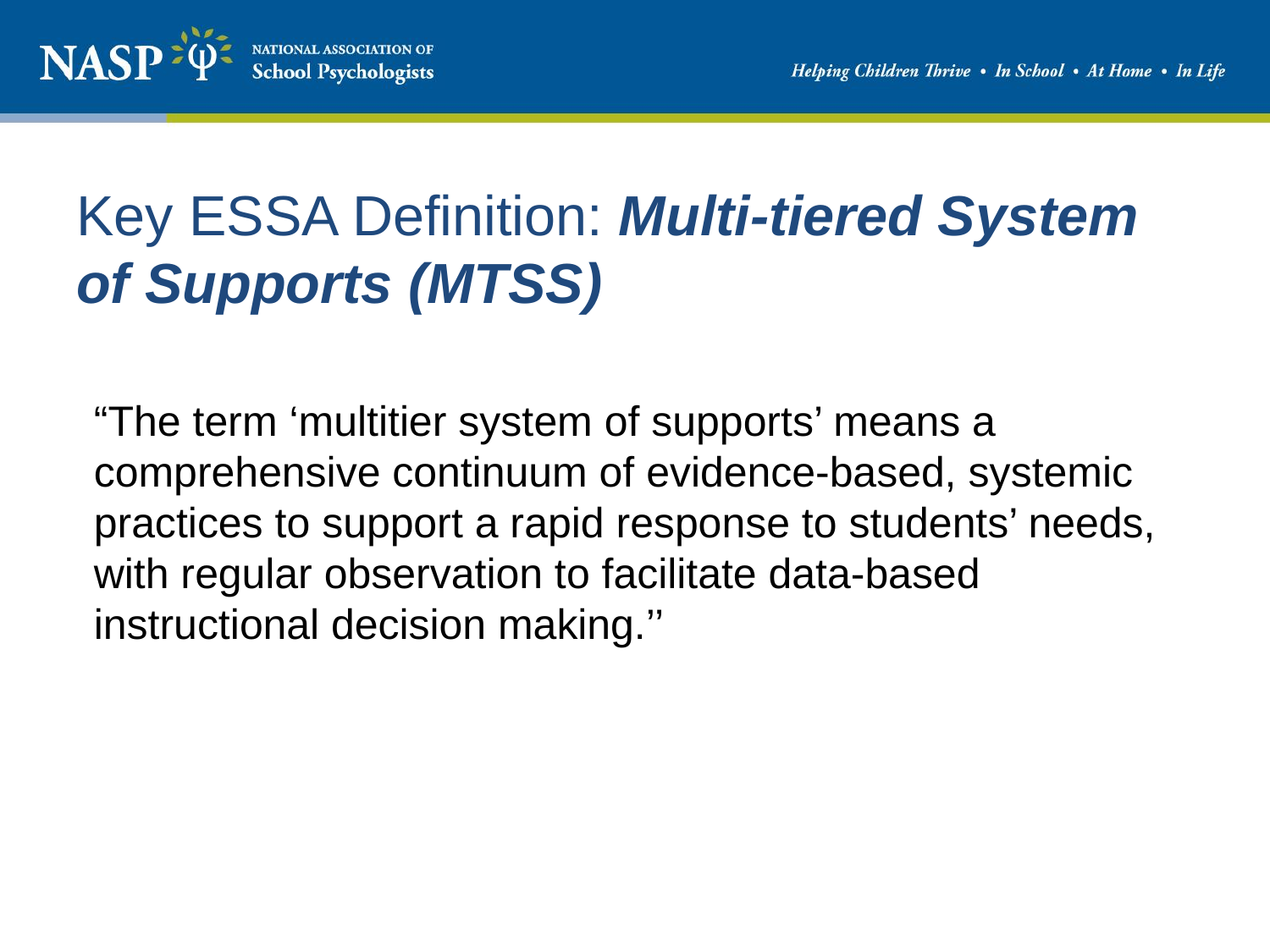

# Key ESSA Definition: Multi-tiered System of Supports (MTSS)
“The term ‘multitier system of supports’ means a comprehensive continuum of evidence-based, systemic practices to support a rapid response to students’ needs, with regular observation to facilitate data-based instructional decision making.’’